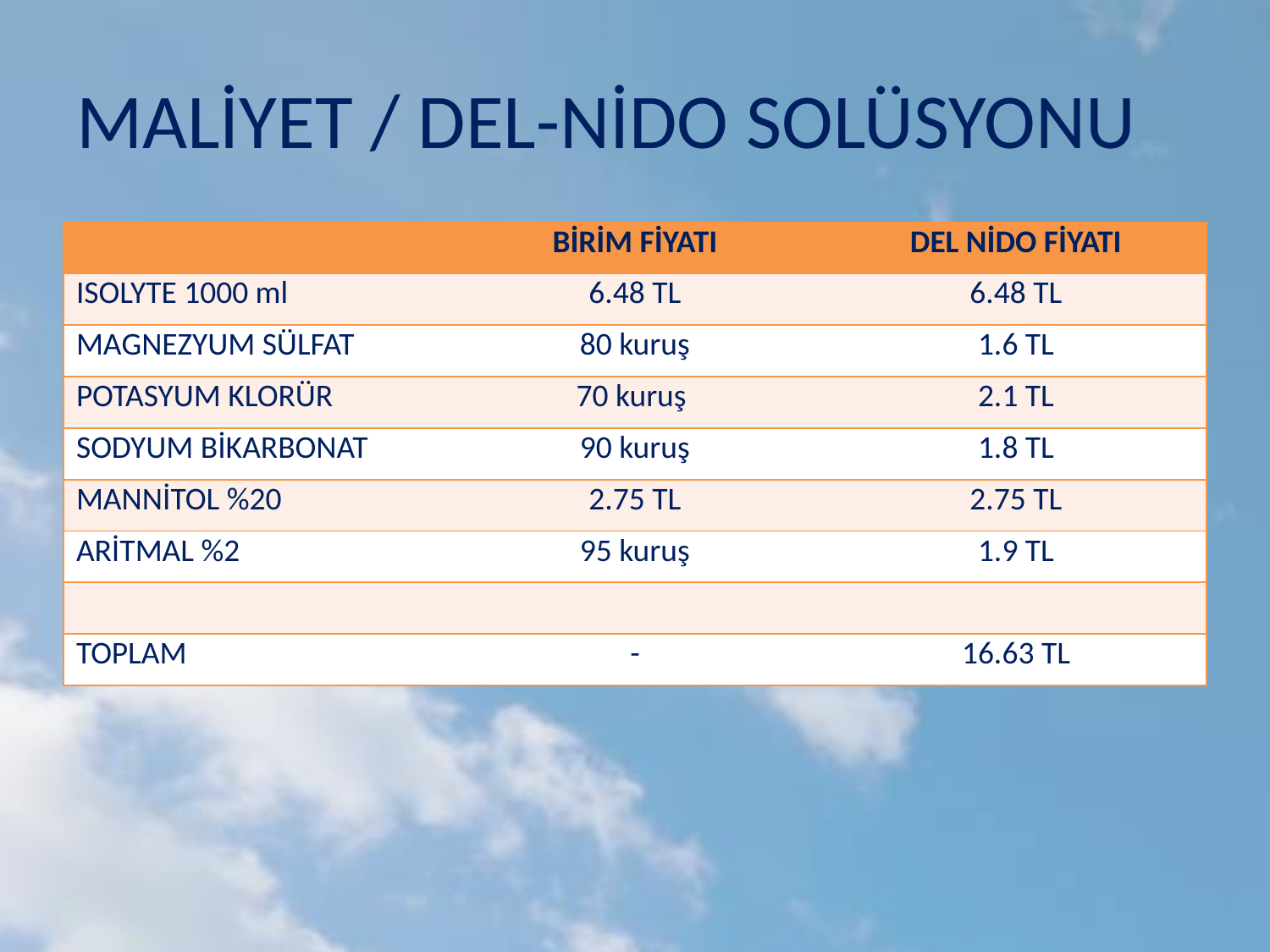

# MALİYET / DEL-NİDO SOLÜSYONU
|  | BİRİM FİYATI | DEL NİDO FİYATI |
| --- | --- | --- |
| ISOLYTE 1000 ml | 6.48 TL | 6.48 TL |
| MAGNEZYUM SÜLFAT | 80 kuruş | 1.6 TL |
| POTASYUM KLORÜR | 70 kuruş | 2.1 TL |
| SODYUM BİKARBONAT | 90 kuruş | 1.8 TL |
| MANNİTOL %20 | 2.75 TL | 2.75 TL |
| ARİTMAL %2 | 95 kuruş | 1.9 TL |
|  |  |  |
| TOPLAM | - | 16.63 TL |